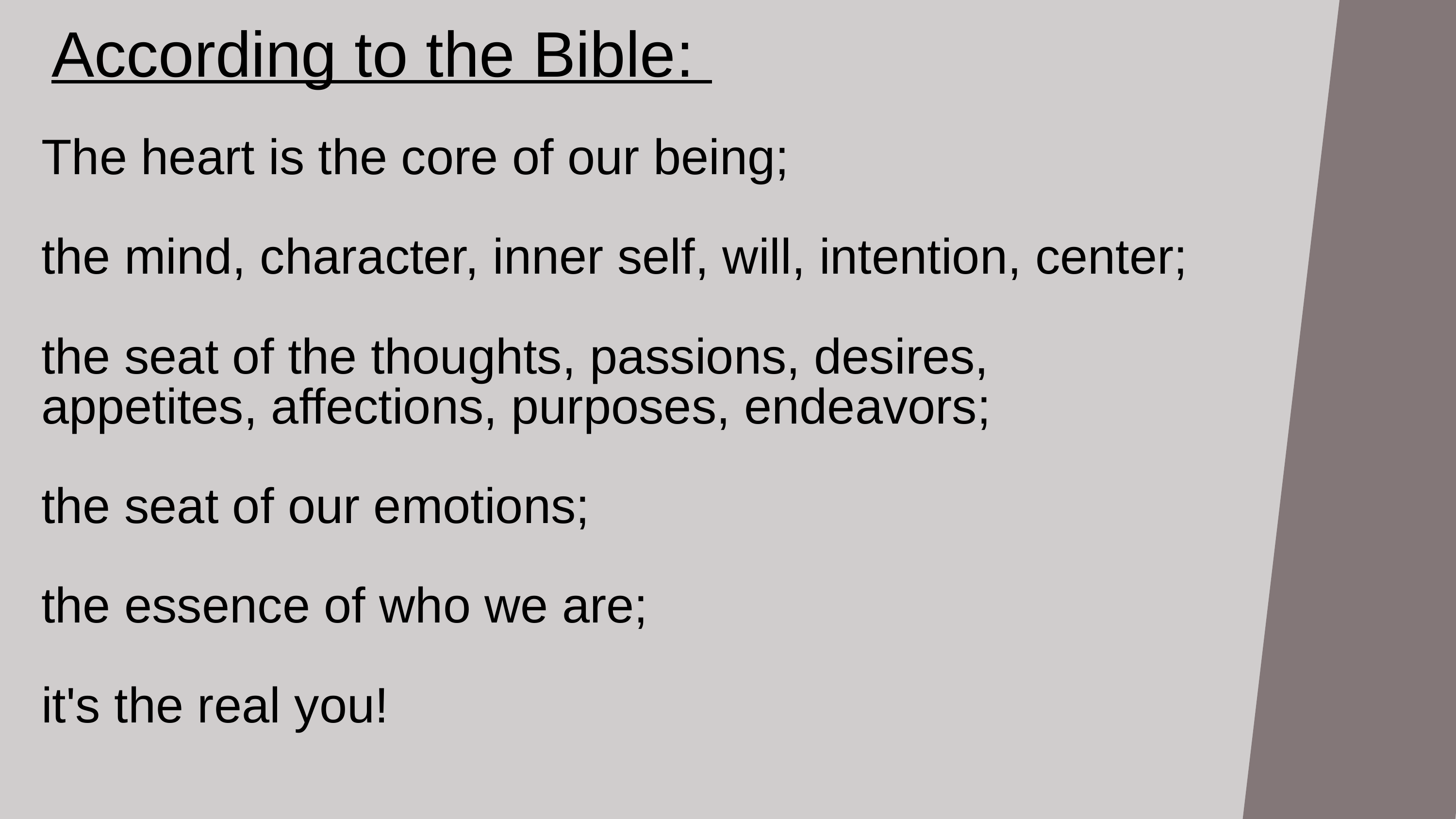

According to the Bible:
The heart is the core of our being;

the mind, character, inner self, will, intention, center;

the seat of the thoughts, passions, desires,
appetites, affections, purposes, endeavors;

the seat of our emotions;

the essence of who we are;

it's the real you!